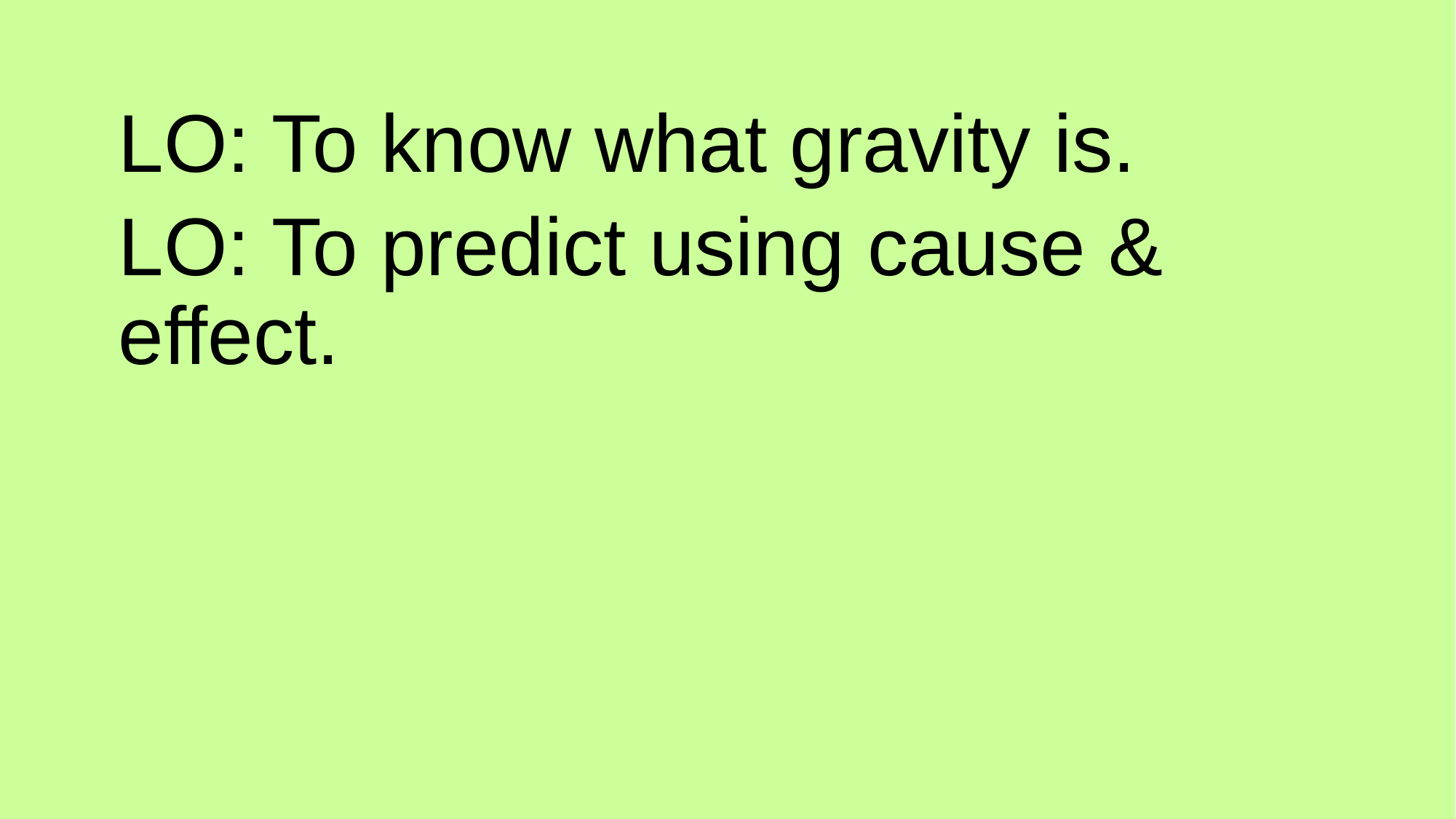

LO: To know what gravity is.
LO: To predict using cause & effect.